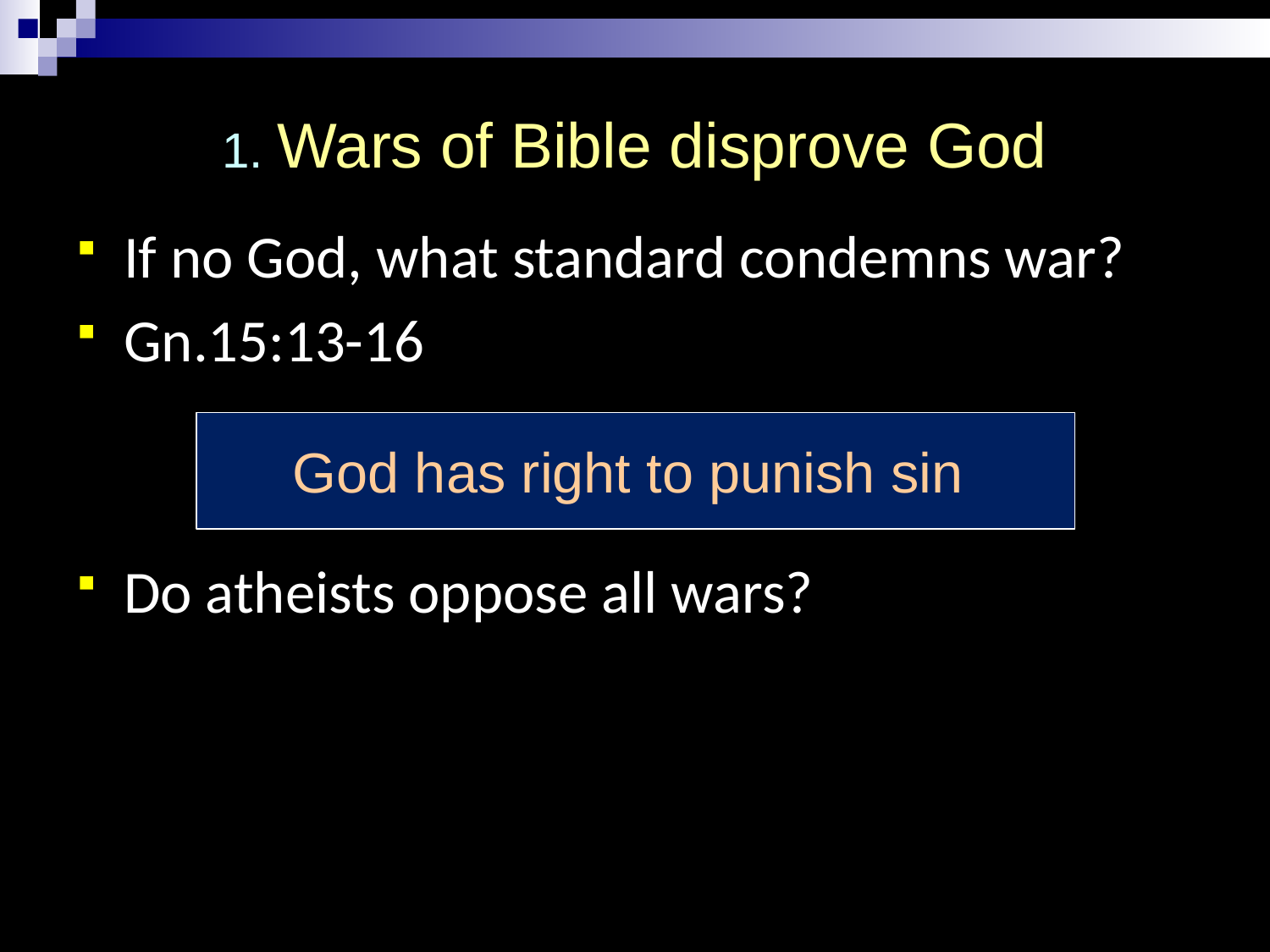

# 1. Wars of Bible disprove God
If no God, what standard condemns war?
Gn.15:13-16

Do atheists oppose all wars?

God has right to punish sin